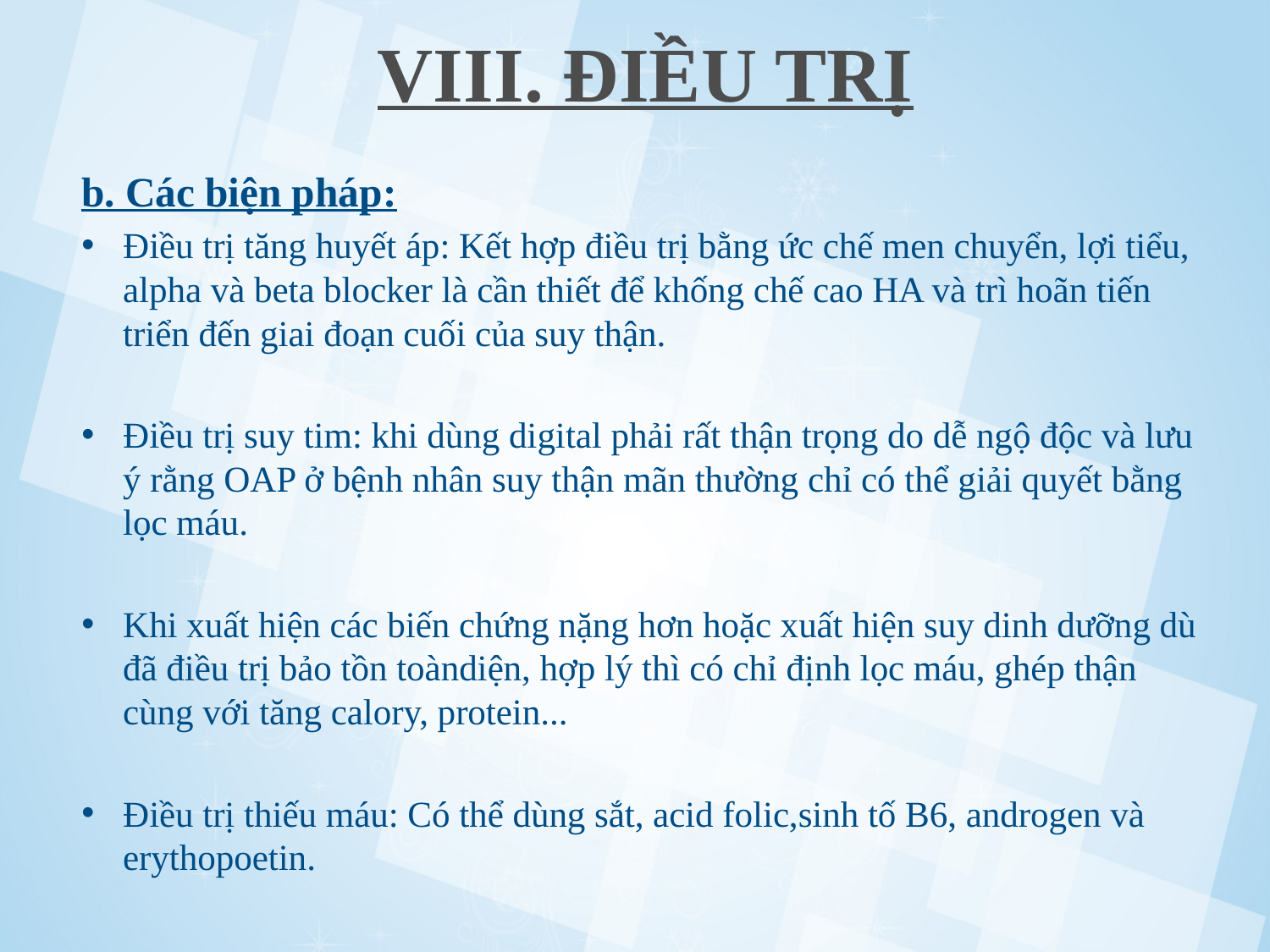

# VIII. ĐIỀU TRỊ
b. Các biện pháp:
Điều trị tăng huyết áp: Kết hợp điều trị bằng ức chế men chuyển, lợi tiểu, alpha và beta blocker là cần thiết để khống chế cao HA và trì hoãn tiến triển đến giai đoạn cuối của suy thận.

Điều trị suy tim: khi dùng digital phải rất thận trọng do dễ ngộ độc và lưu ý rằng OAP ở bệnh nhân suy thận mãn thường chỉ có thể giải quyết bằng lọc máu.

Khi xuất hiện các biến chứng nặng hơn hoặc xuất hiện suy dinh dưỡng dù đã điều trị bảo tồn toàndiện, hợp lý thì có chỉ định lọc máu, ghép thận cùng với tăng calory, protein...

Điều trị thiếu máu: Có thể dùng sắt, acid folic,sinh tố B6, androgen và erythopoetin.